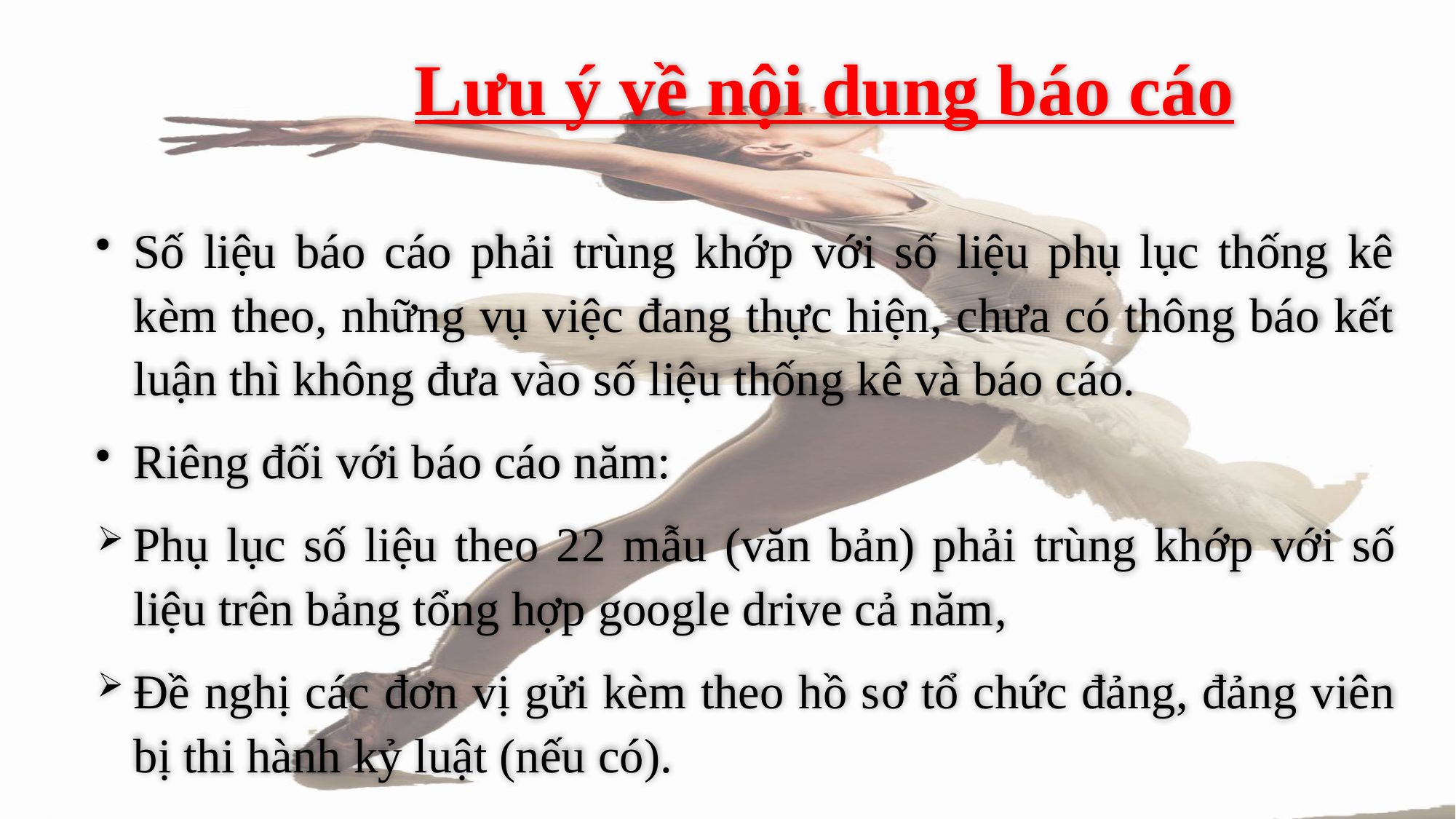

# Lưu ý về nội dung báo cáo
Số liệu báo cáo phải trùng khớp với số liệu phụ lục thống kê kèm theo, những vụ việc đang thực hiện, chưa có thông báo kết luận thì không đưa vào số liệu thống kê và báo cáo.
Riêng đối với báo cáo năm:
Phụ lục số liệu theo 22 mẫu (văn bản) phải trùng khớp với số liệu trên bảng tổng hợp google drive cả năm,
Đề nghị các đơn vị gửi kèm theo hồ sơ tổ chức đảng, đảng viên bị thi hành kỷ luật (nếu có).